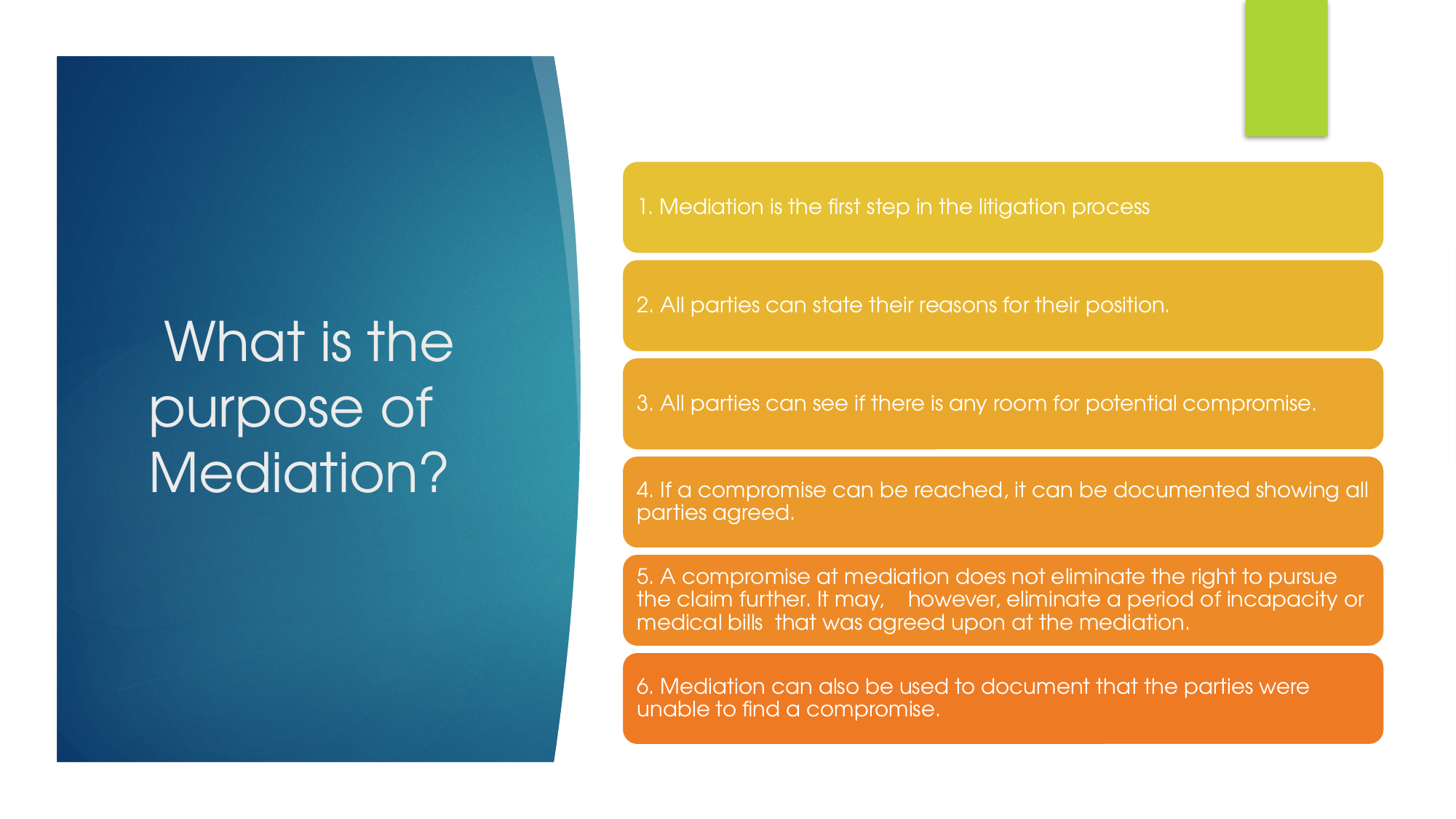

# What is the purpose of Mediation?
1. Mediation is the first step in the litigation process
2. All parties can state their reasons for their position.
3. All parties can see if there is any room for potential compromise.
4. If a compromise can be reached, it can be documented showing all parties agreed.
5. A compromise at mediation does not eliminate the right to pursue the claim further. It may,    however, eliminate a period of incapacity or medical bills  that was agreed upon at the mediation.
6. Mediation can also be used to document that the parties were unable to find a compromise.